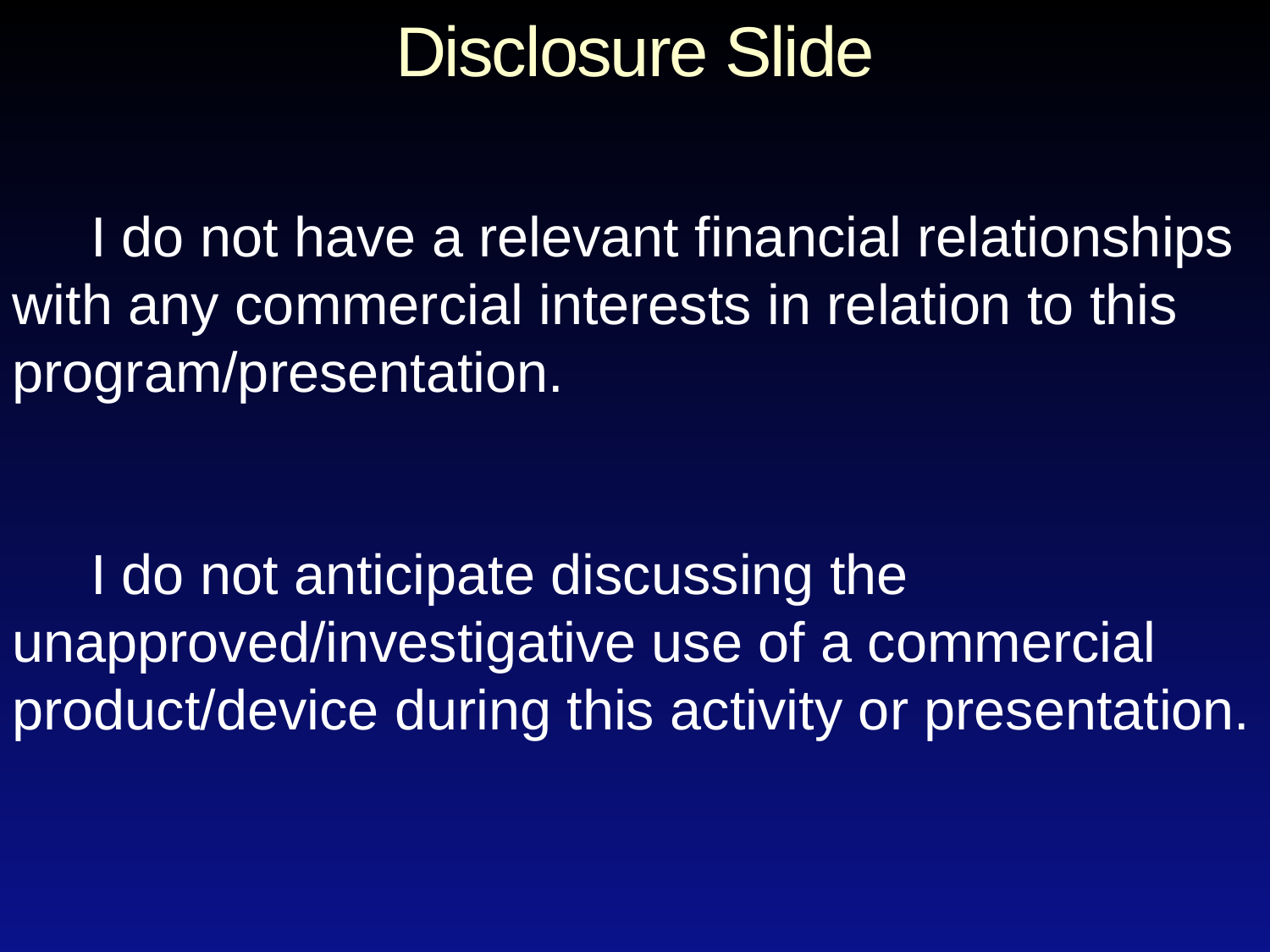

# Disclosure Slide

     I do not have a relevant financial relationships with any commercial interests in relation to this program/presentation.

     I do not anticipate discussing the unapproved/investigative use of a commercial product/device during this activity or presentation.